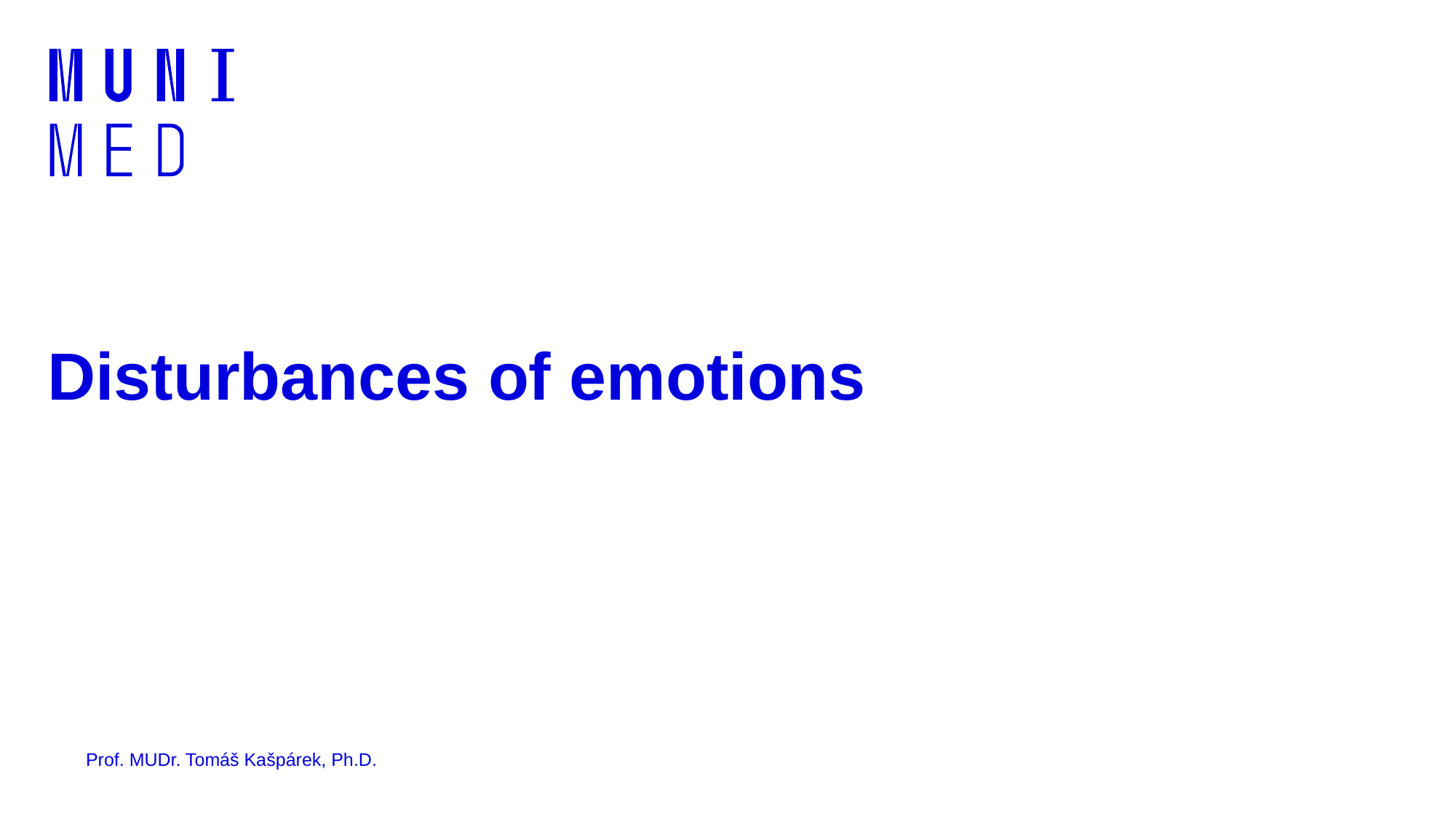

# Disturbances of emotions
Prof. MUDr. Tomáš Kašpárek, Ph.D.